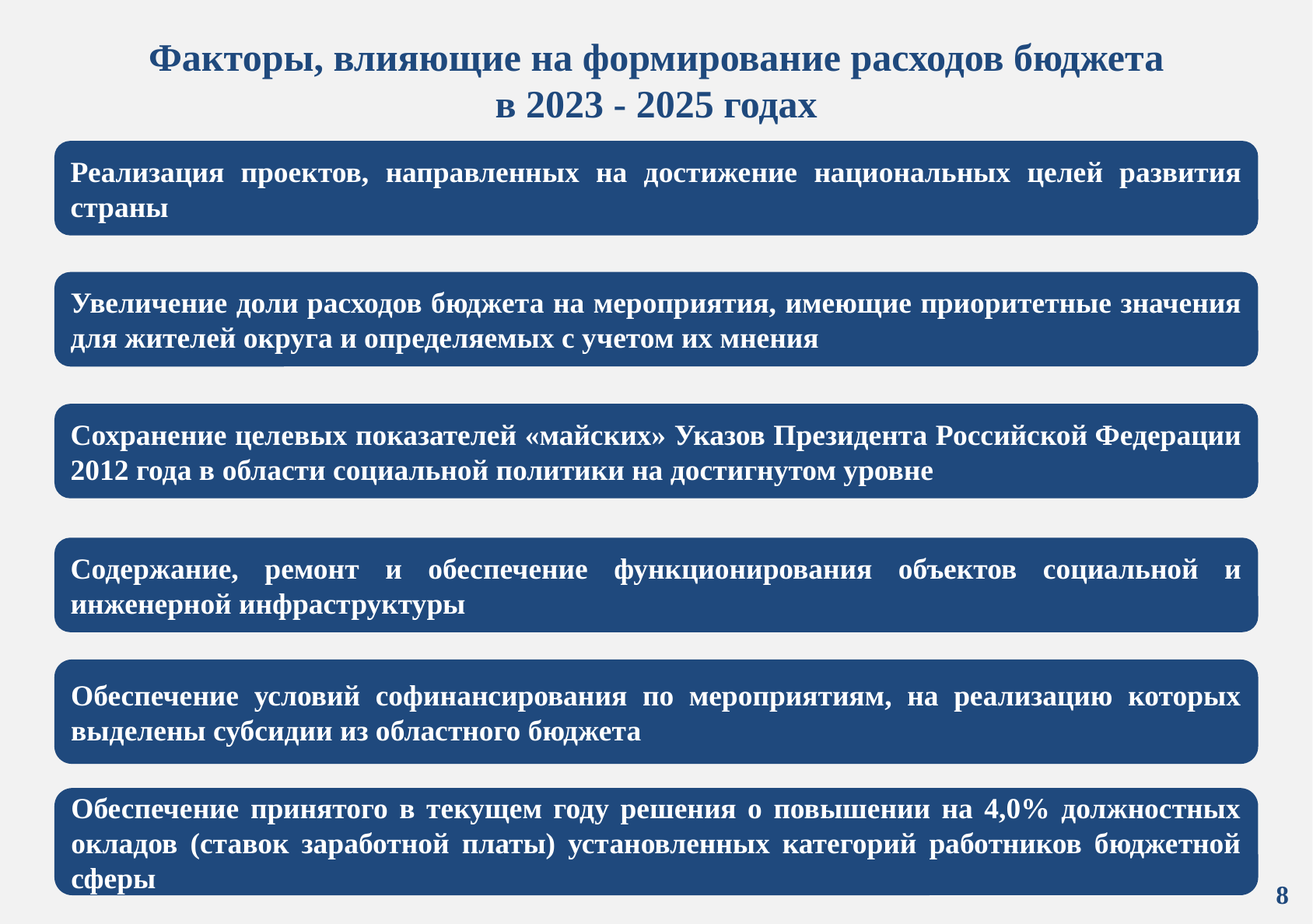

# Факторы, влияющие на формирование расходов бюджета в 2023 - 2025 годах
Реализация проектов, направленных на достижение национальных целей развития страны

Увеличение доли расходов бюджета на мероприятия, имеющие приоритетные значения для жителей округа и определяемых с учетом их мнения

Сохранение целевых показателей «майских» Указов Президента Российской Федерации 2012 года в области социальной политики на достигнутом уровне
Содержание, ремонт и обеспечение функционирования объектов социальной и инженерной инфраструктуры
Обеспечение условий софинансирования по мероприятиям, на реализацию которых выделены субсидии из областного бюджета
Обеспечение принятого в текущем году решения о повышении на 4,0% должностных окладов (ставок заработной платы) установленных категорий работников бюджетной сферы
8